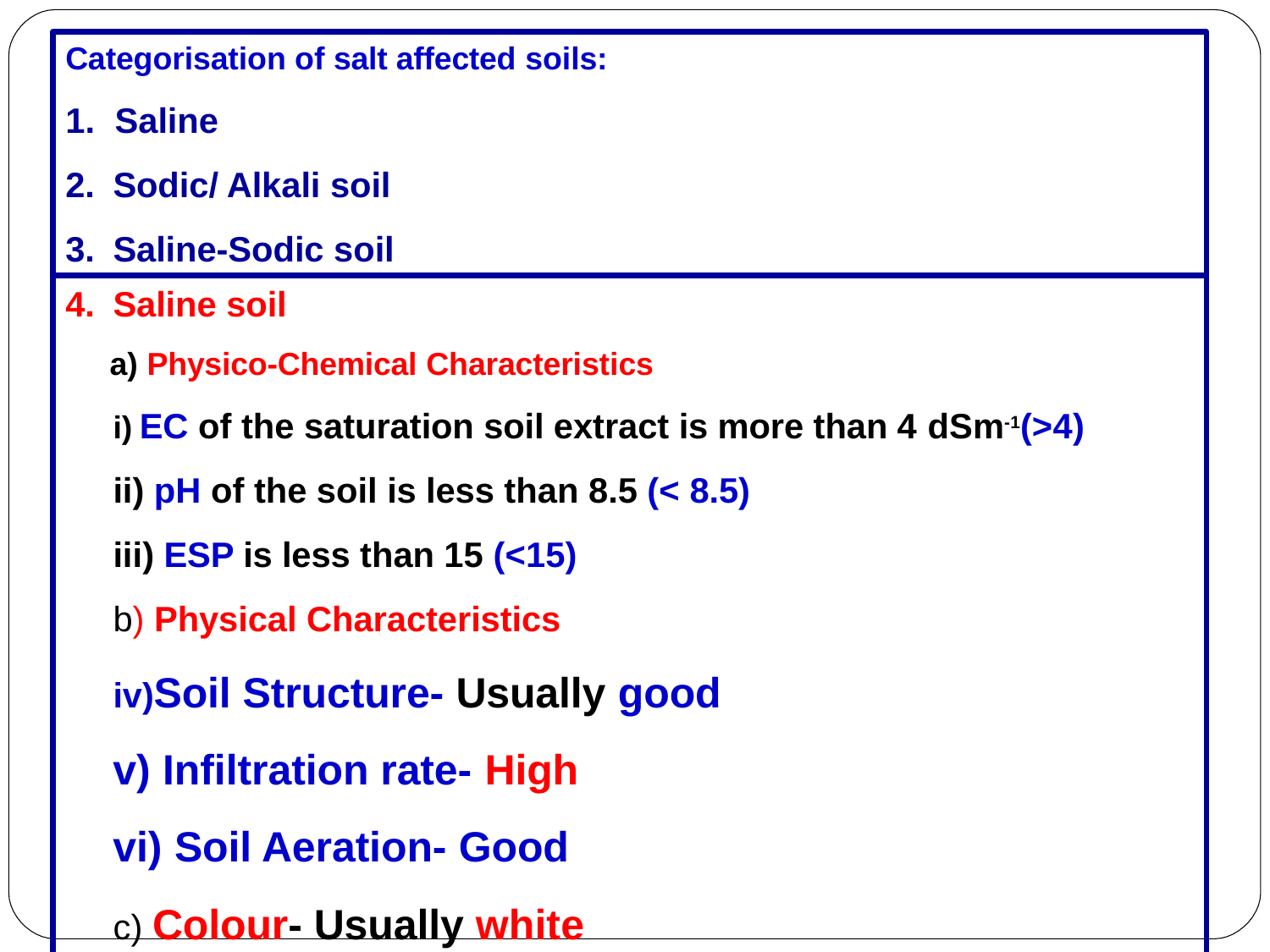

Categorisation of salt affected soils:
# 1.	Saline
Sodic/ Alkali soil
Saline-Sodic soil
Saline soil
Physico-Chemical Characteristics
EC of the saturation soil extract is more than 4 dSm-1(>4)
pH of the soil is less than 8.5 (< 8.5)
ESP is less than 15 (<15)
b) Physical Characteristics
Soil Structure- Usually good
Infiltration rate- High
Soil Aeration- Good
c) Colour- Usually white